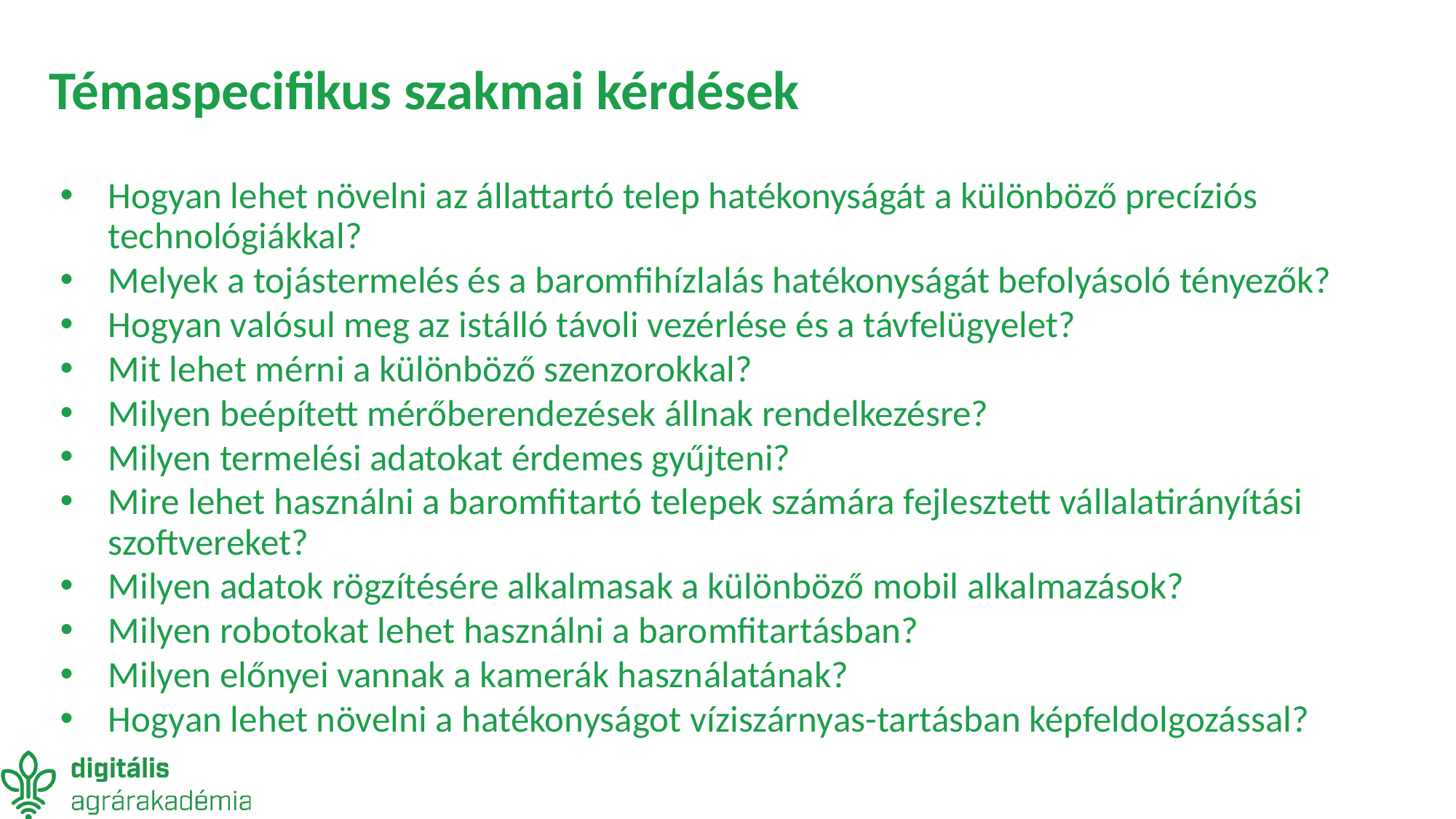

# Témaspecifikus szakmai kérdések
Hogyan lehet növelni az állattartó telep hatékonyságát a különböző precíziós technológiákkal?
Melyek a tojástermelés és a baromfihízlalás hatékonyságát befolyásoló tényezők?
Hogyan valósul meg az istálló távoli vezérlése és a távfelügyelet?
Mit lehet mérni a különböző szenzorokkal?
Milyen beépített mérőberendezések állnak rendelkezésre?
Milyen termelési adatokat érdemes gyűjteni?
Mire lehet használni a baromfitartó telepek számára fejlesztett vállalatirányítási szoftvereket?
Milyen adatok rögzítésére alkalmasak a különböző mobil alkalmazások?
Milyen robotokat lehet használni a baromfitartásban?
Milyen előnyei vannak a kamerák használatának?
Hogyan lehet növelni a hatékonyságot víziszárnyas-tartásban képfeldolgozással?